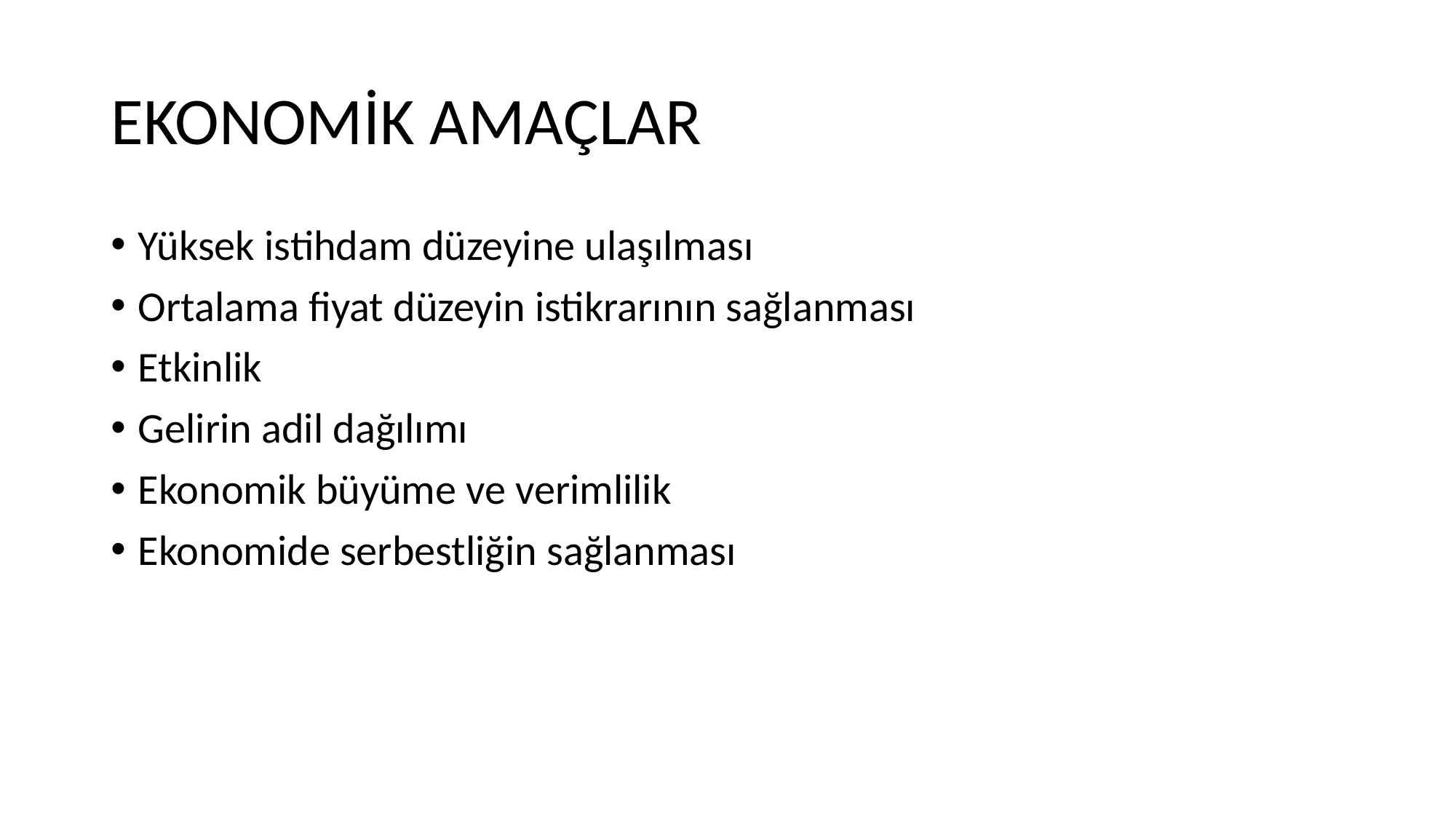

# EKONOMİK AMAÇLAR
Yüksek istihdam düzeyine ulaşılması
Ortalama fiyat düzeyin istikrarının sağlanması
Etkinlik
Gelirin adil dağılımı
Ekonomik büyüme ve verimlilik
Ekonomide serbestliğin sağlanması